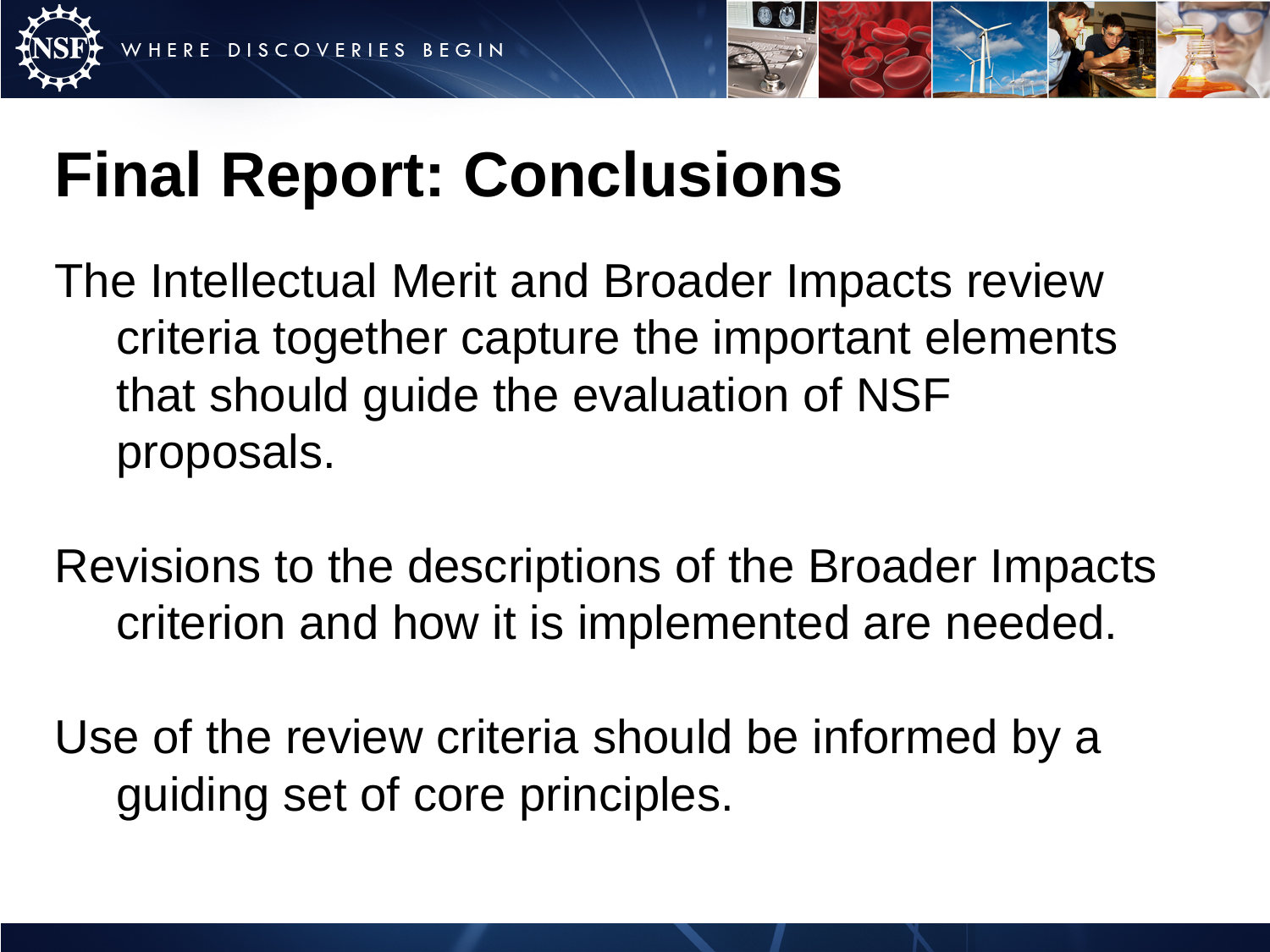

Final Report: Conclusions
The Intellectual Merit and Broader Impacts review criteria together capture the important elements that should guide the evaluation of NSF proposals.

Revisions to the descriptions of the Broader Impacts criterion and how it is implemented are needed.

Use of the review criteria should be informed by a guiding set of core principles.